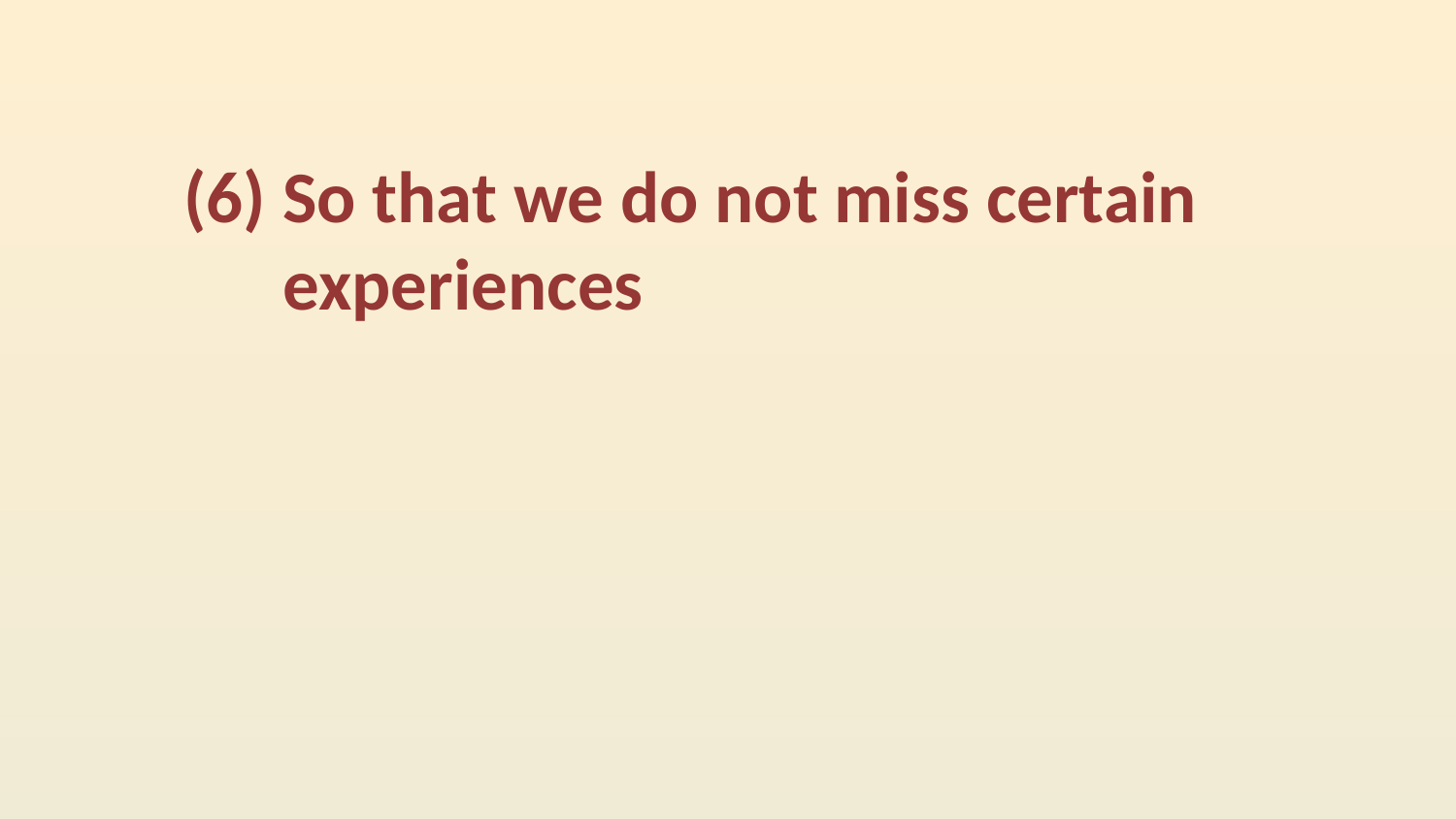

(6) So that we do not miss certain
      experiences